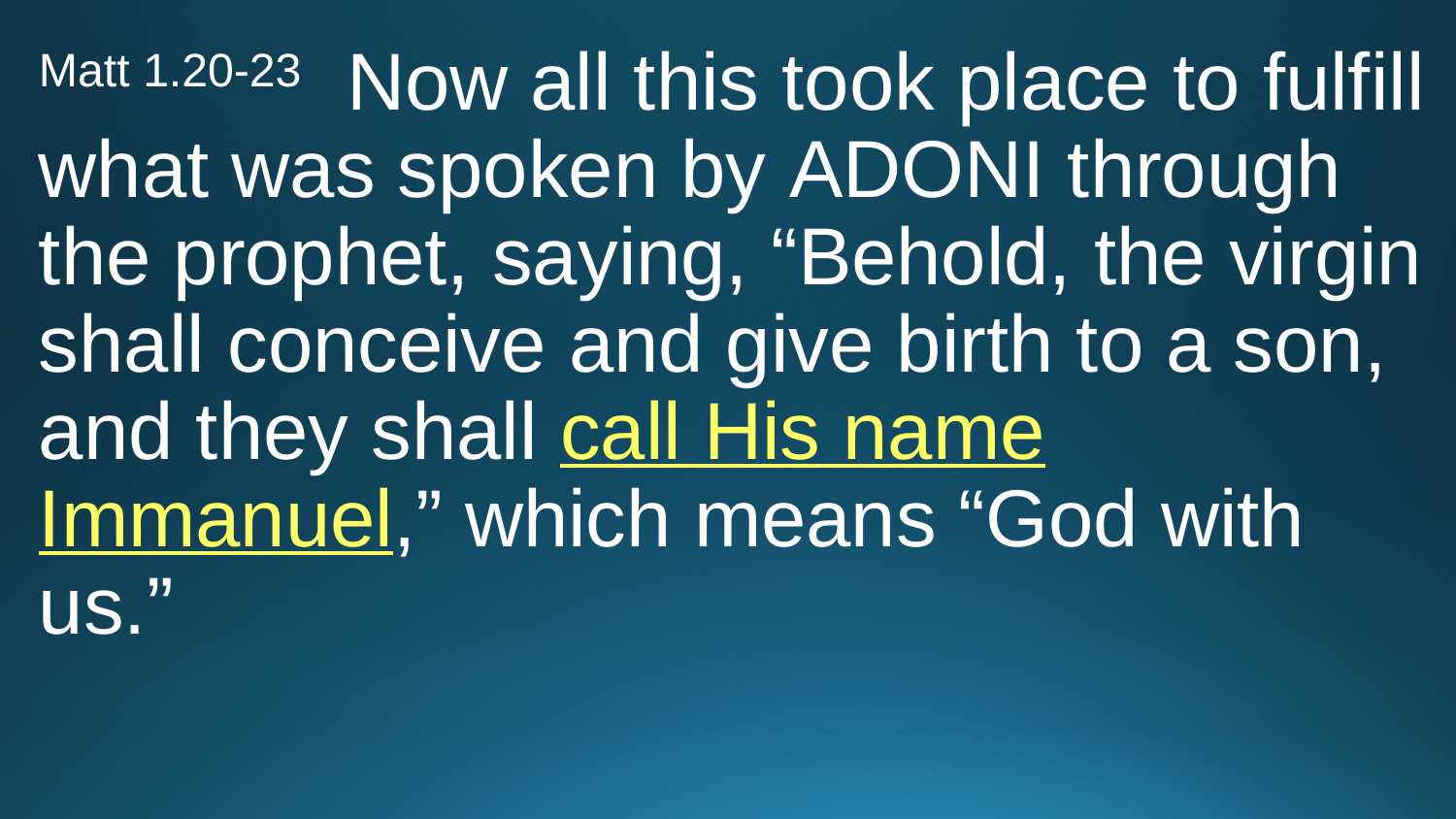

Matt 1.20-23  Now all this took place to fulfill what was spoken by Adoni through the prophet, saying, “Behold, the virgin shall conceive and give birth to a son, and they shall call His name Immanuel,” which means “God with us.”